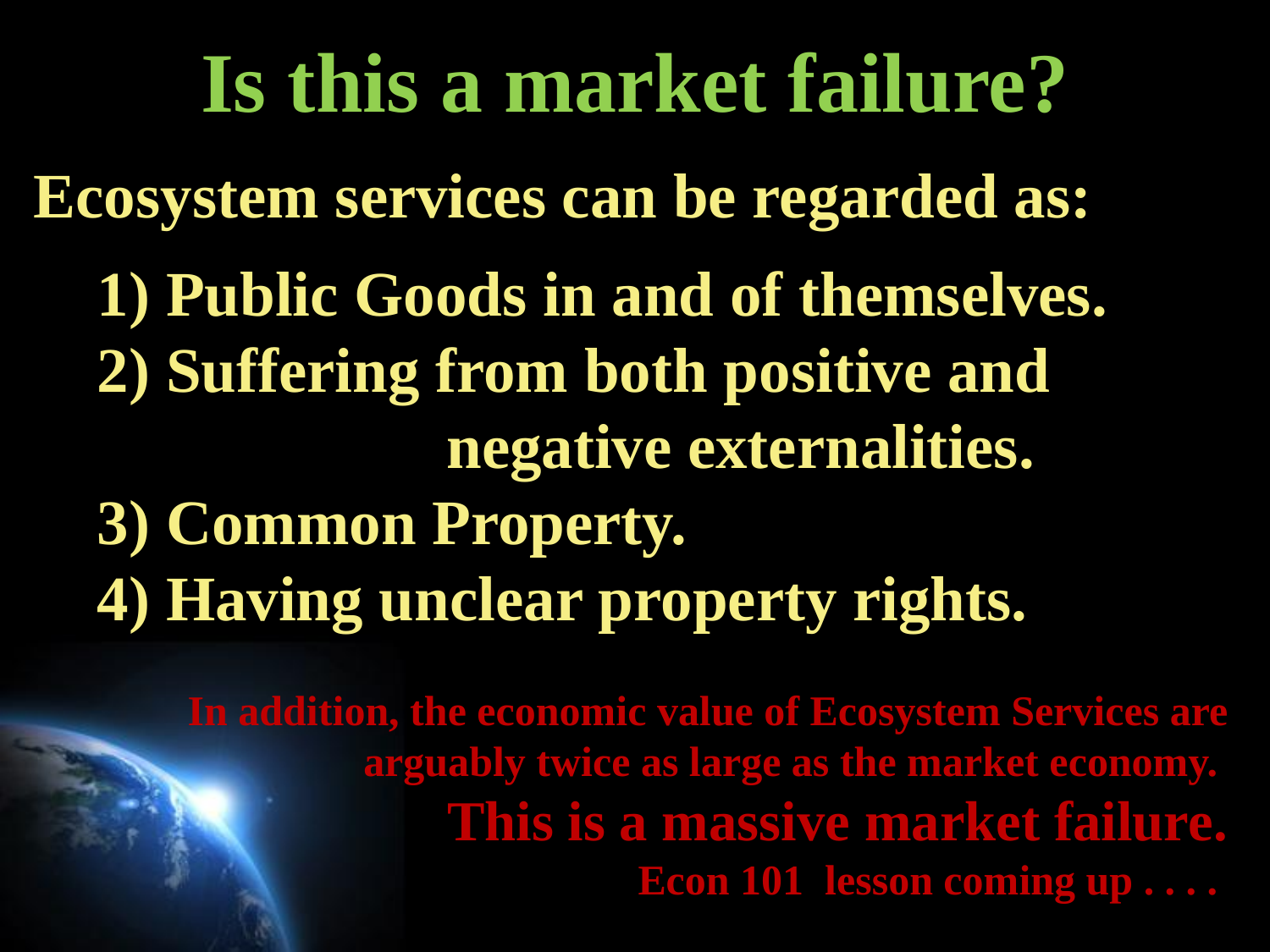

# Is this a market failure?
Ecosystem services can be regarded as:

 Public Goods in and of themselves.
 Suffering from both positive and   				negative externalities.
 Common Property.
 Having unclear property rights.
In addition, the economic value of Ecosystem Services are arguably twice as large as the market economy.
This is a massive market failure.
Econ 101  lesson coming up . . . .